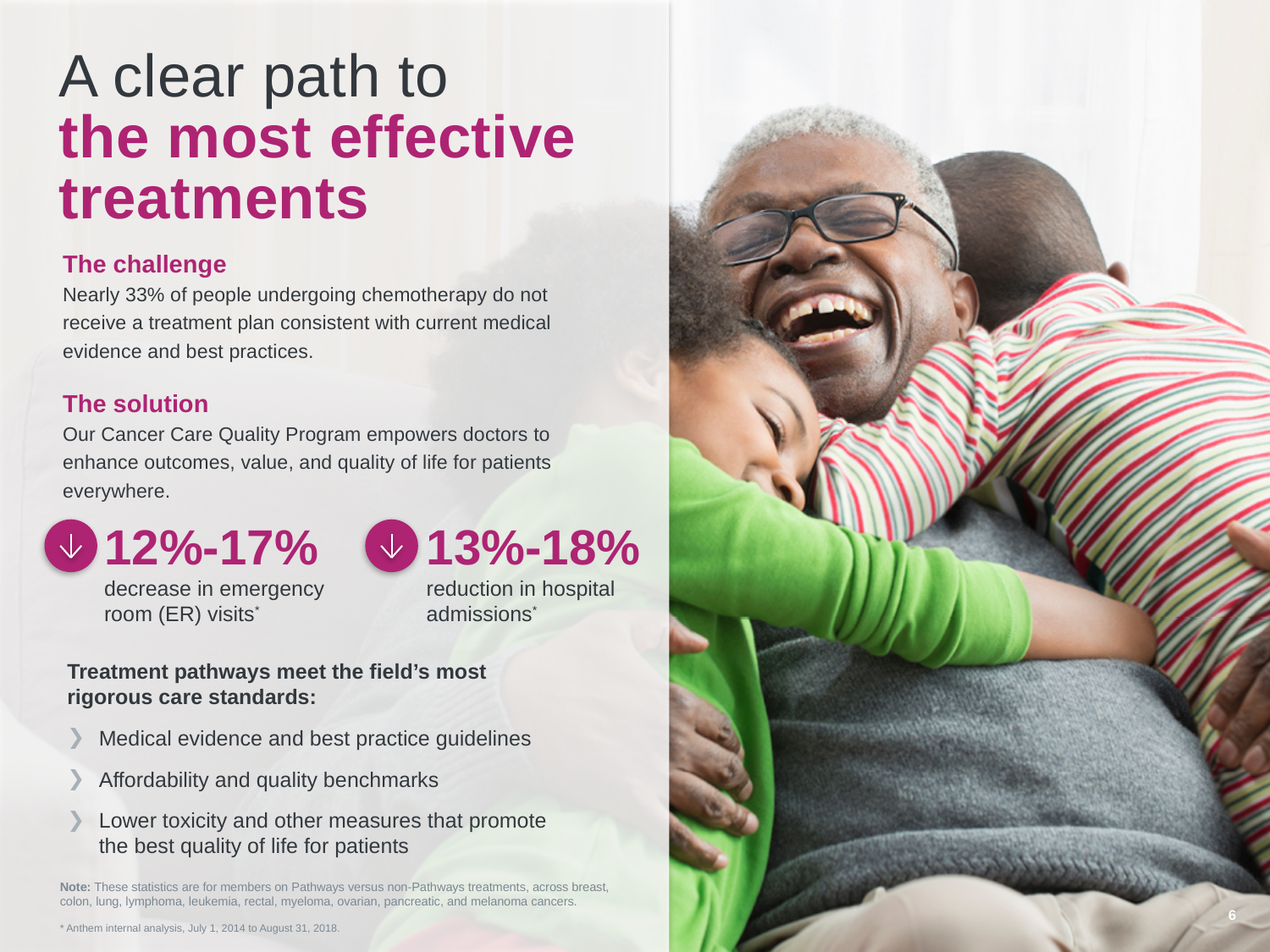

# A clear path to the most effective treatments
The challenge
Nearly 33% of people undergoing chemotherapy do not receive a treatment plan consistent with current medical evidence and best practices.
The solution
Our Cancer Care Quality Program empowers doctors to enhance outcomes, value, and quality of life for patients everywhere.
12%-17%
decrease in emergency
room (ER) visits*
13%-18%
reduction in hospital admissions*

Treatment pathways meet the field’s most rigorous care standards:
Medical evidence and best practice guidelines
Affordability and quality benchmarks
Lower toxicity and other measures that promote the best quality of life for patients
Note: These statistics are for members on Pathways versus non-Pathways treatments, across breast, colon, lung, lymphoma, leukemia, rectal, myeloma, ovarian, pancreatic, and melanoma cancers.

* Anthem internal analysis, July 1, 2014 to August 31, 2018.
6